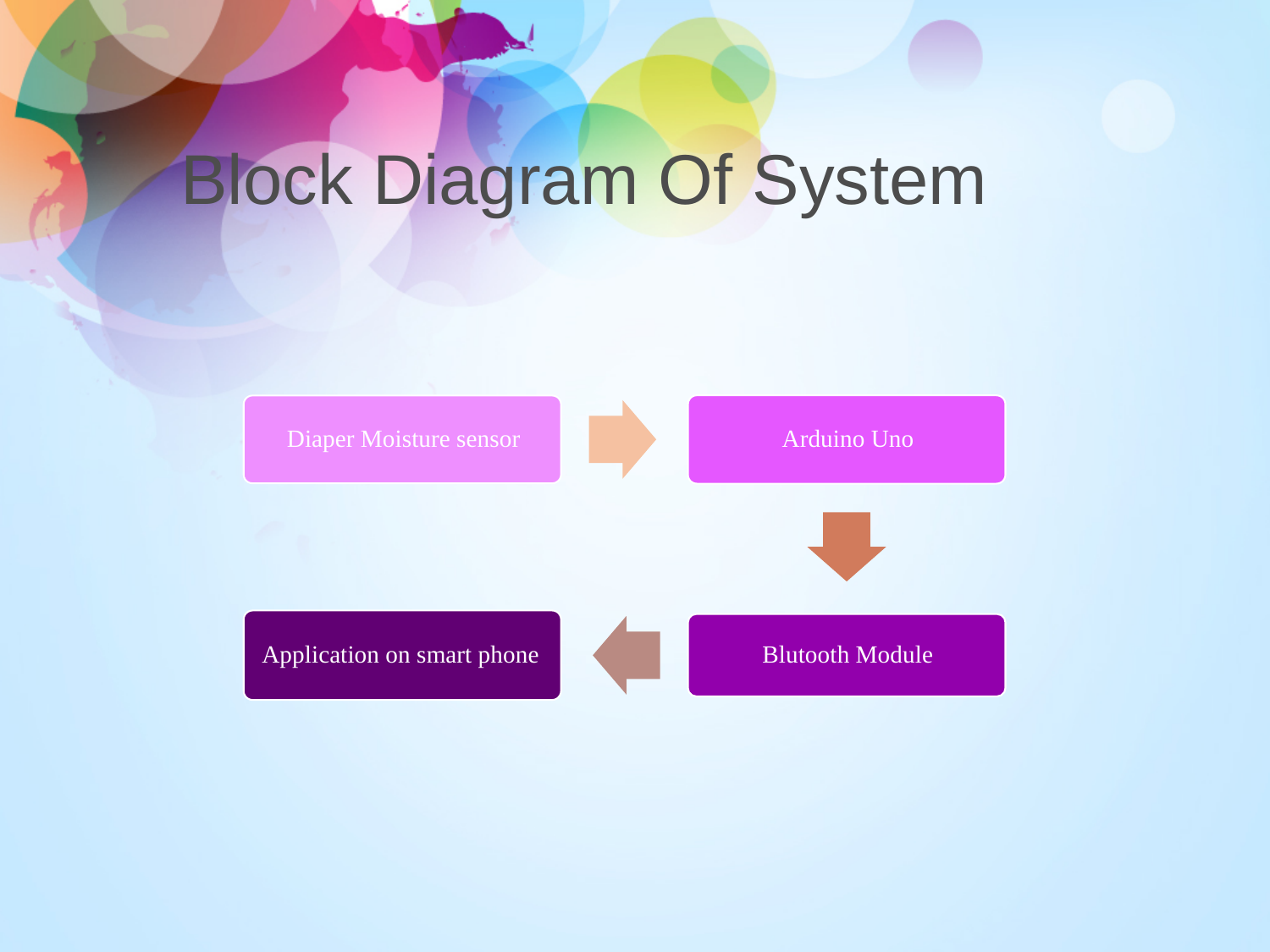

# Block Diagram Of System
Diaper Moisture sensor

Arduino Uno

Blutooth Module

Application on smart phone